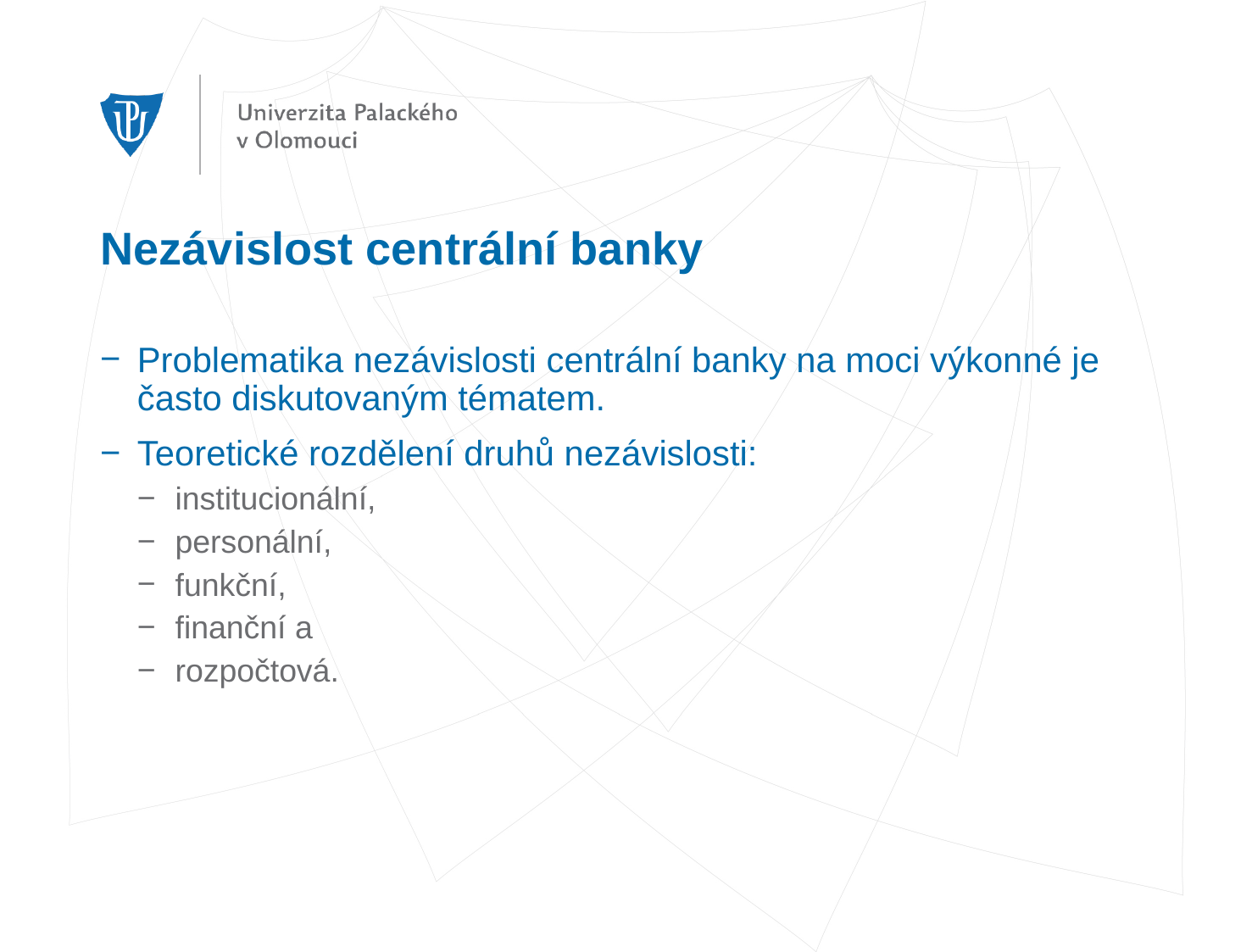

# Nezávislost centrální banky
Problematika nezávislosti centrální banky na moci výkonné je často diskutovaným tématem.
Teoretické rozdělení druhů nezávislosti:
institucionální,
personální,
funkční,
finanční a
rozpočtová.